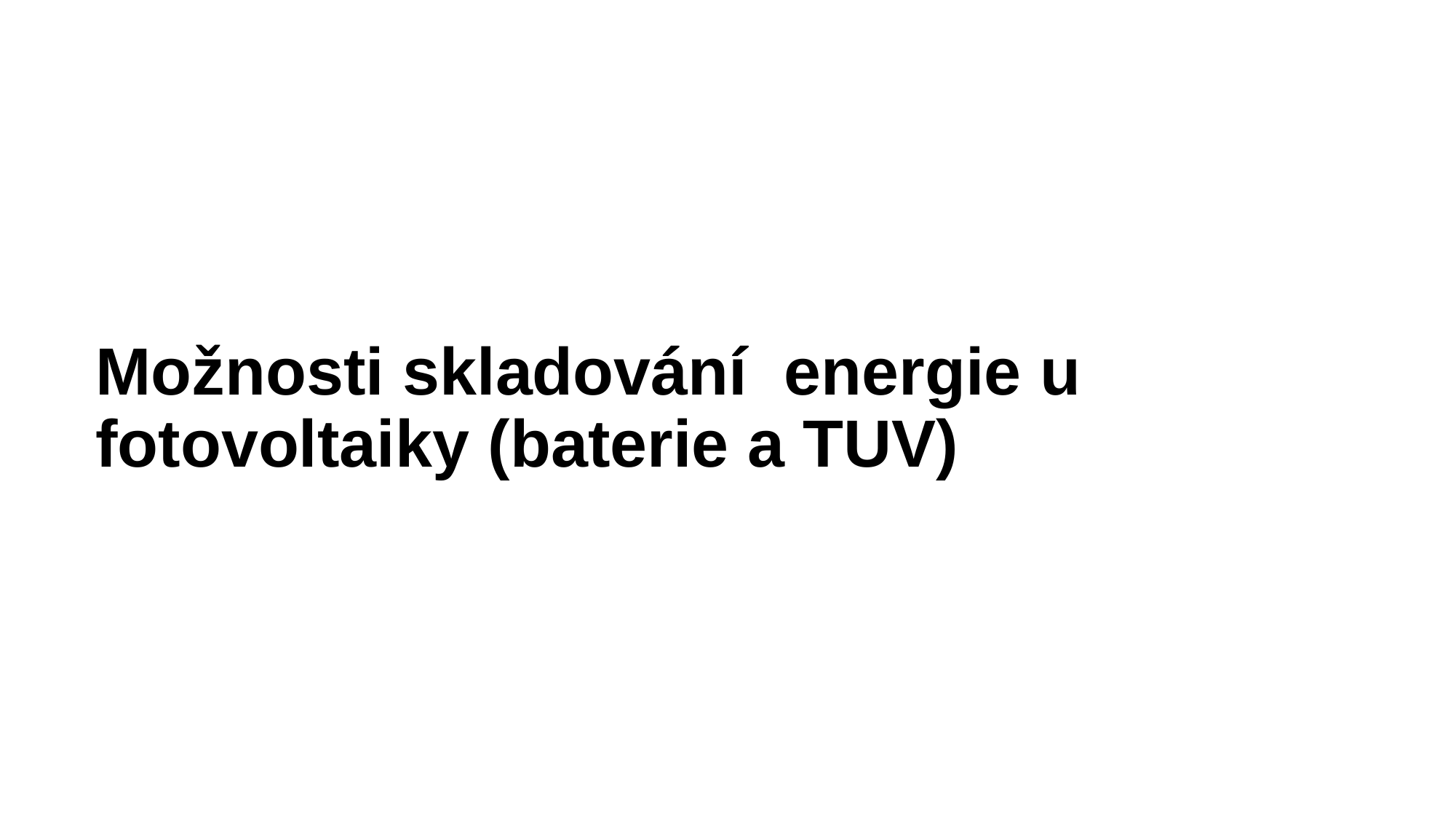

# Možnosti skladování  energie u fotovoltaiky (baterie a TUV)